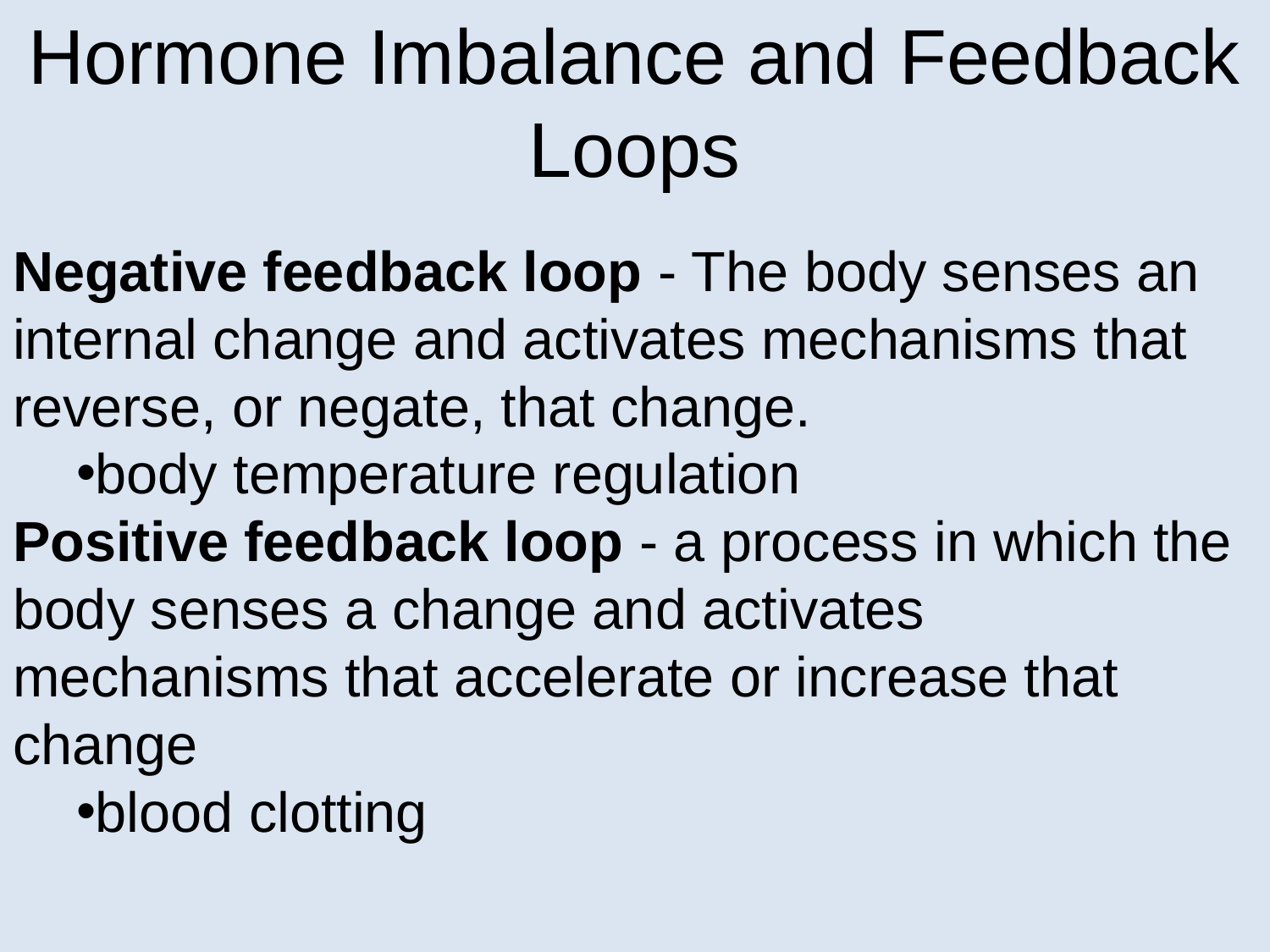

Hormone Imbalance and Feedback Loops
Negative feedback loop - The body senses an internal change and activates mechanisms that reverse, or negate, that change.
body temperature regulation
Positive feedback loop - a process in which the body senses a change and activates mechanisms that accelerate or increase that change
blood clotting